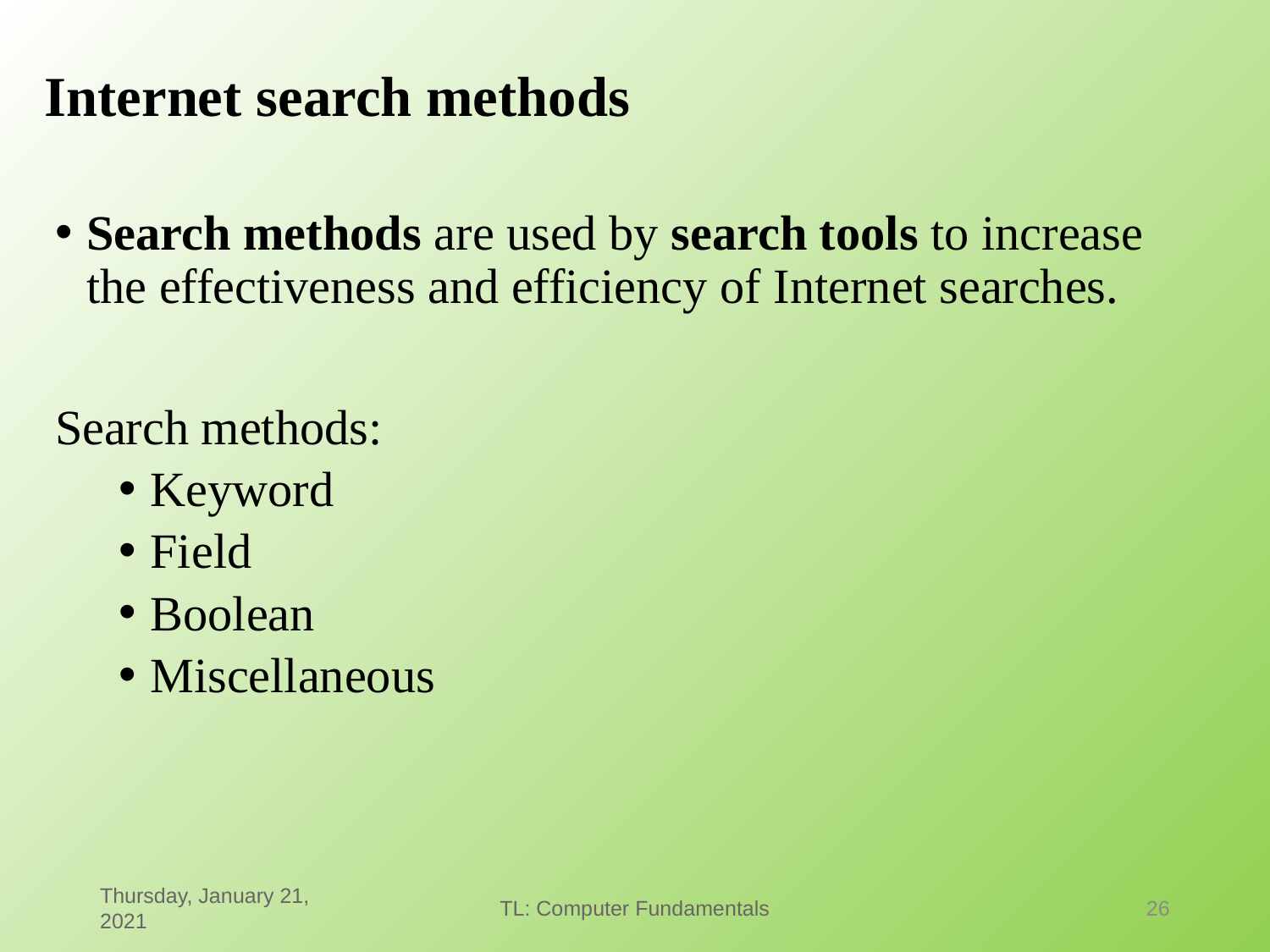

# Internet search methods
Search methods are used by search tools to increase the effectiveness and efficiency of Internet searches.

Search methods:
Keyword
Field
Boolean
Miscellaneous
Thursday, January 21, 2021
TL: Computer Fundamentals
26